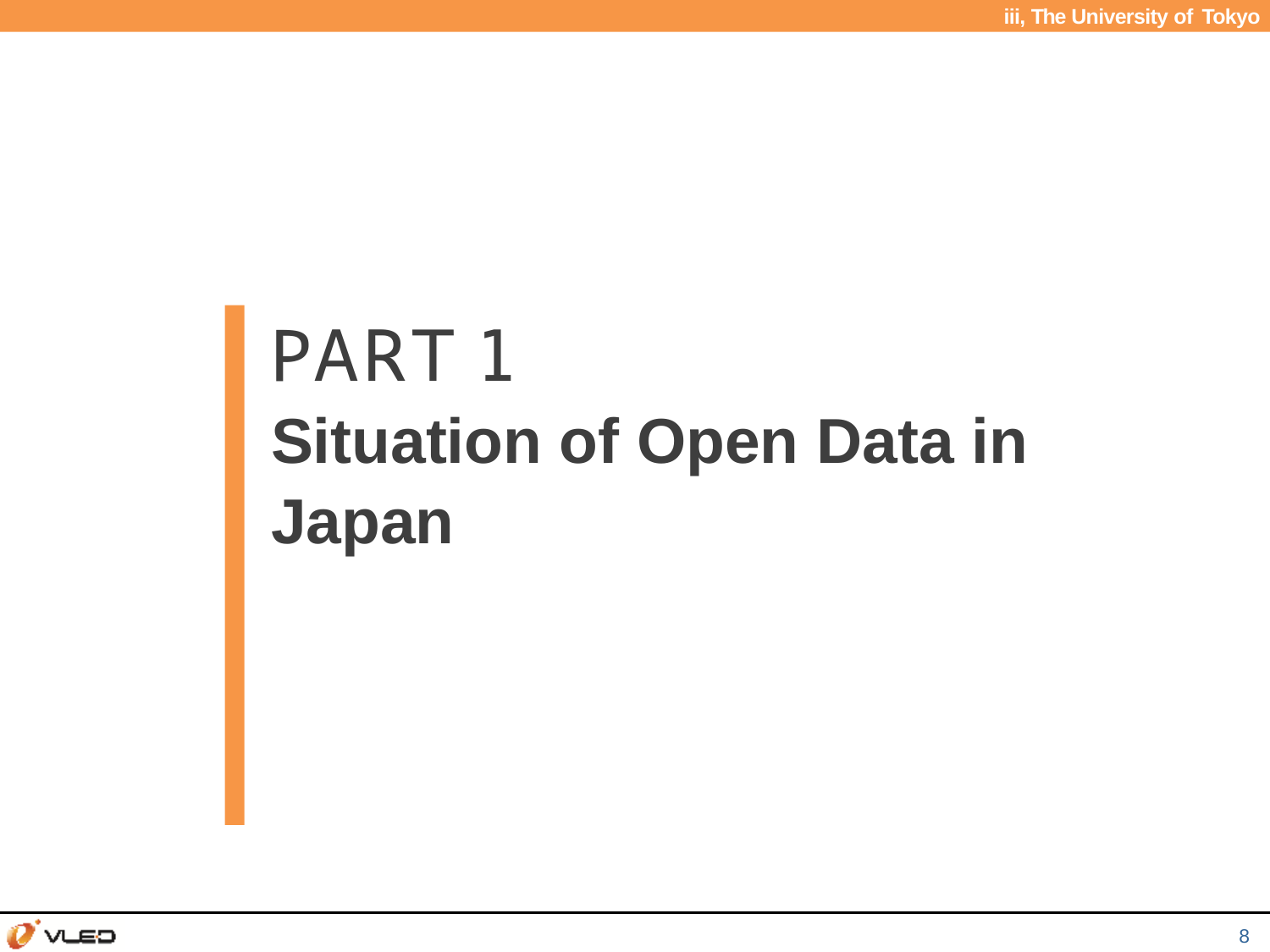

iii, The University of Tokyo

# PART 1
Situation of Open Data in Japan

8